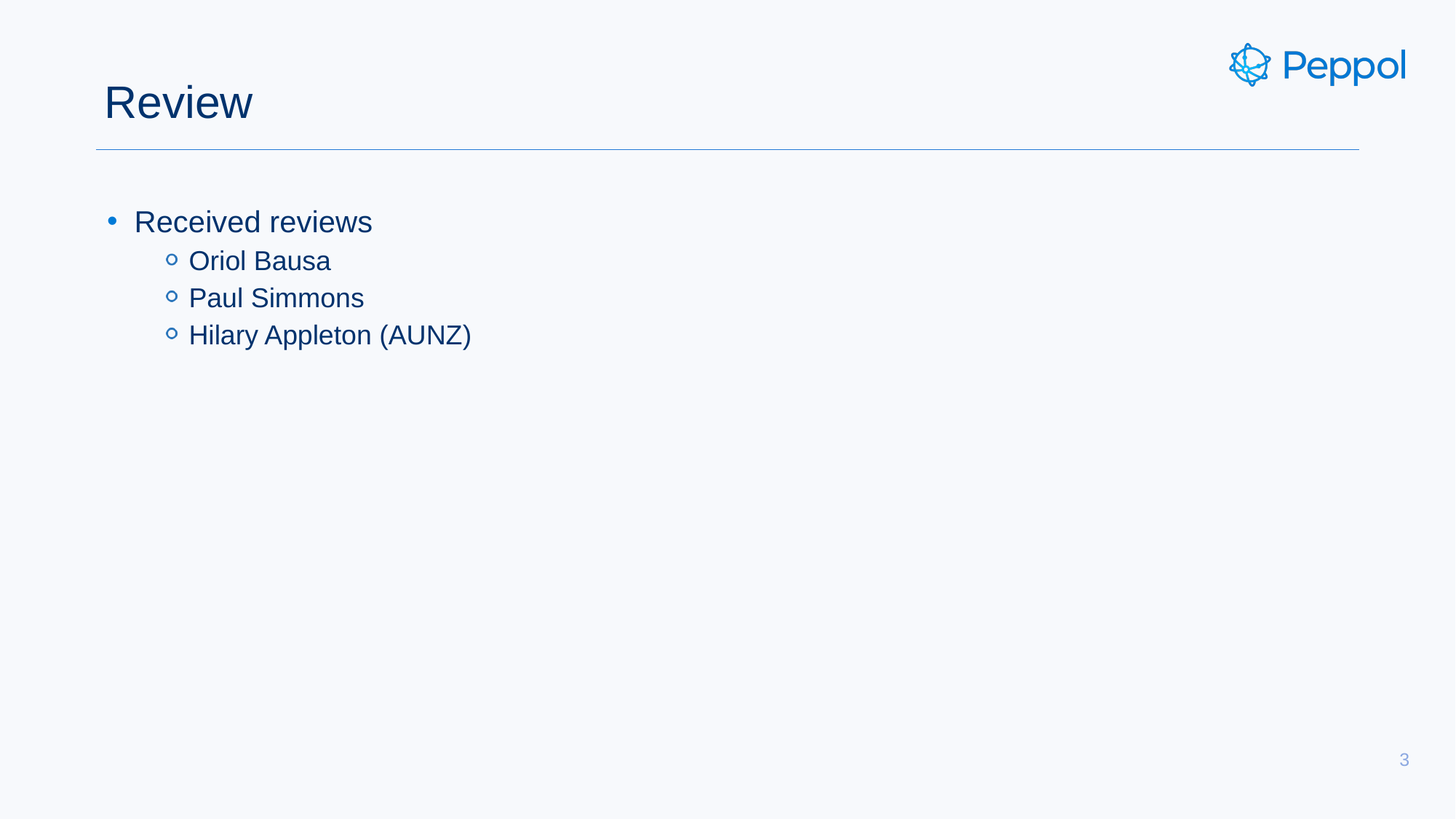

# Review
Received reviews
Oriol Bausa
Paul Simmons
Hilary Appleton (AUNZ)
3